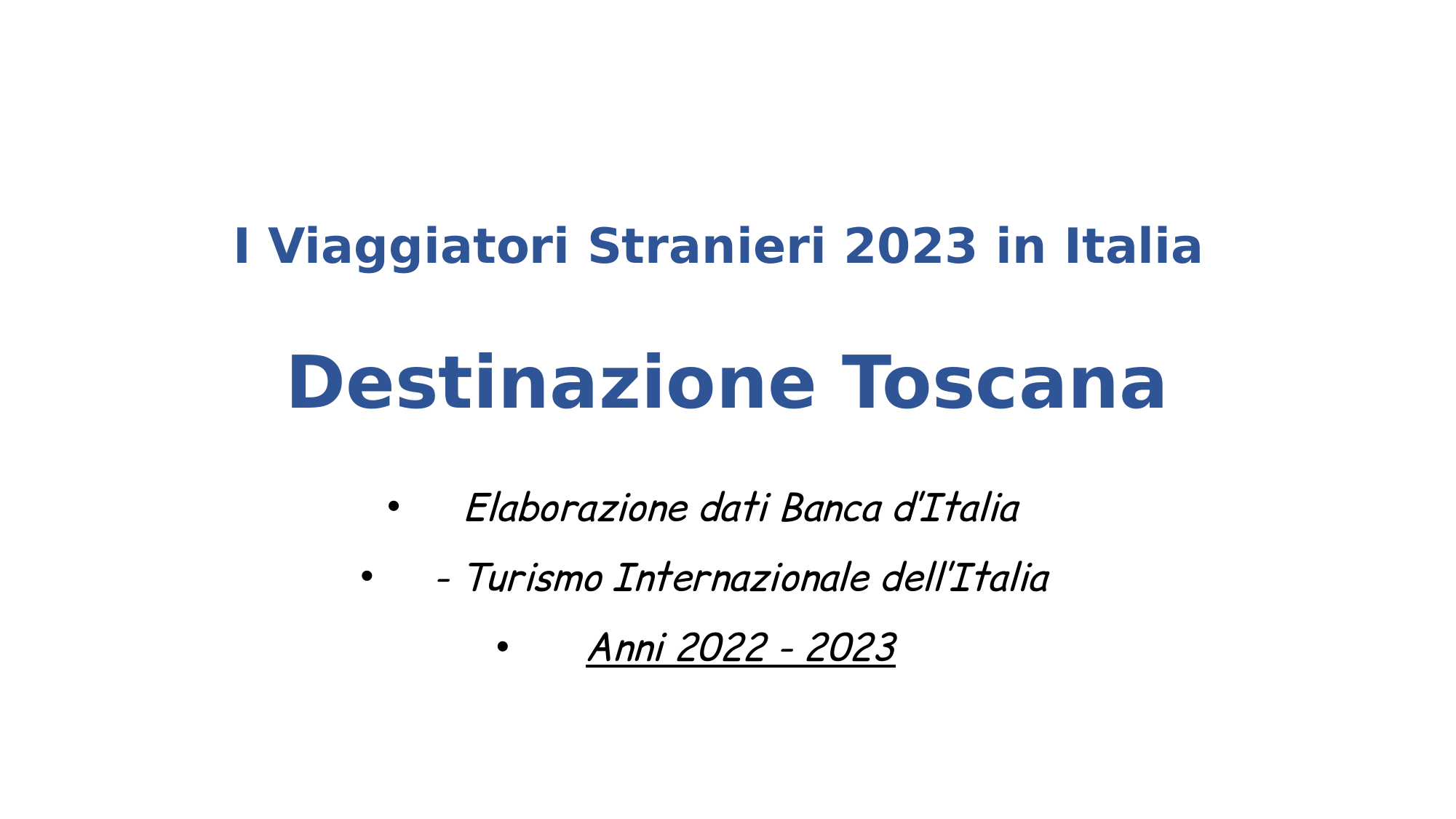

I Viaggiatori Stranieri 2023 in Italia
Destinazione Toscana
Elaborazione dati Banca d’Italia
- Turismo Internazionale dell’Italia
Anni 2022 - 2023